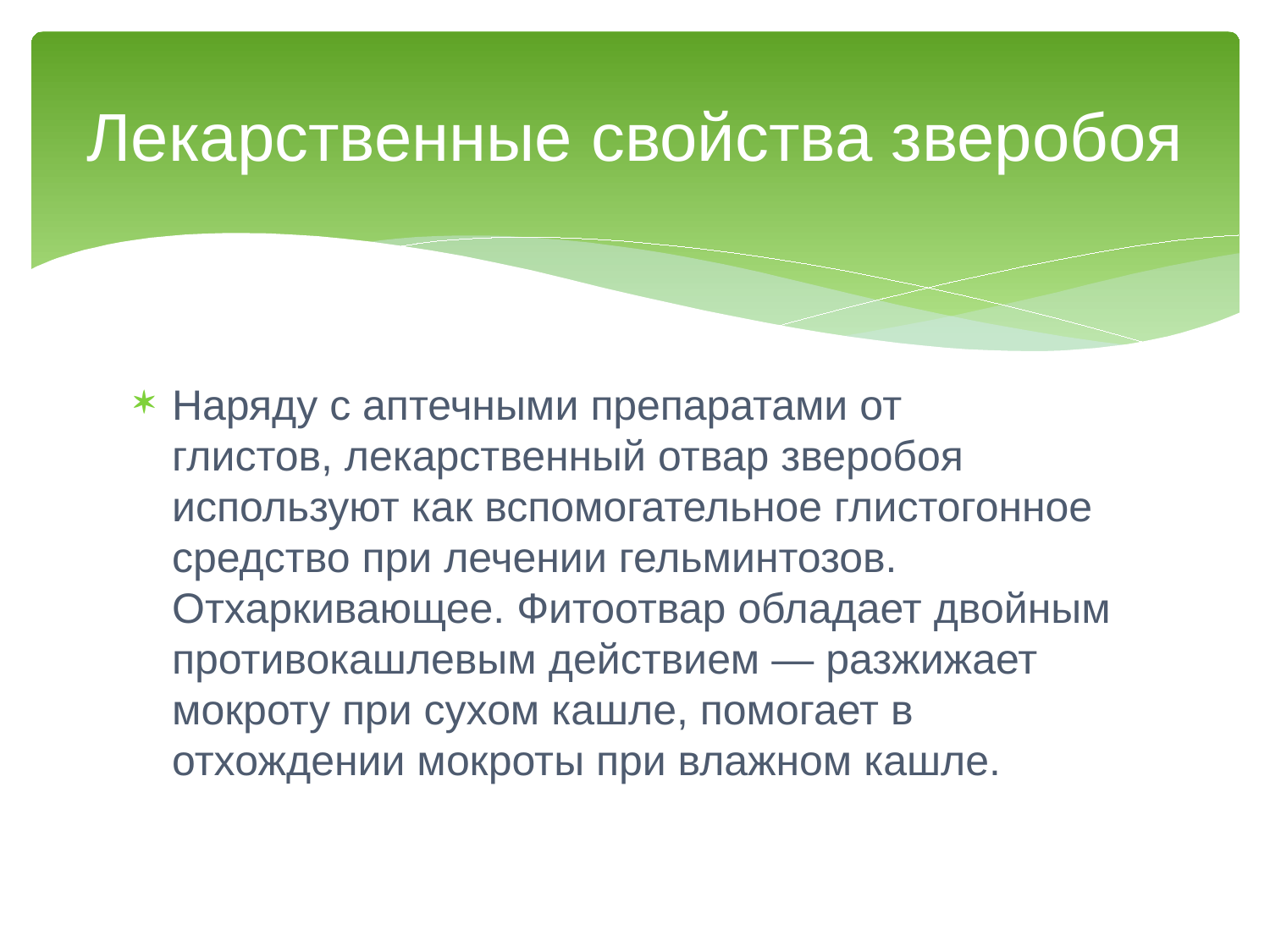

# Лекарственные свойства зверобоя
Наряду с аптечными препаратами от глистов, лекарственный отвар зверобоя используют как вспомогательное глистогонное средство при лечении гельминтозов. Отхаркивающее. Фитоотвар обладает двойным противокашлевым действием — разжижает мокроту при сухом кашле, помогает в отхождении мокроты при влажном кашле.